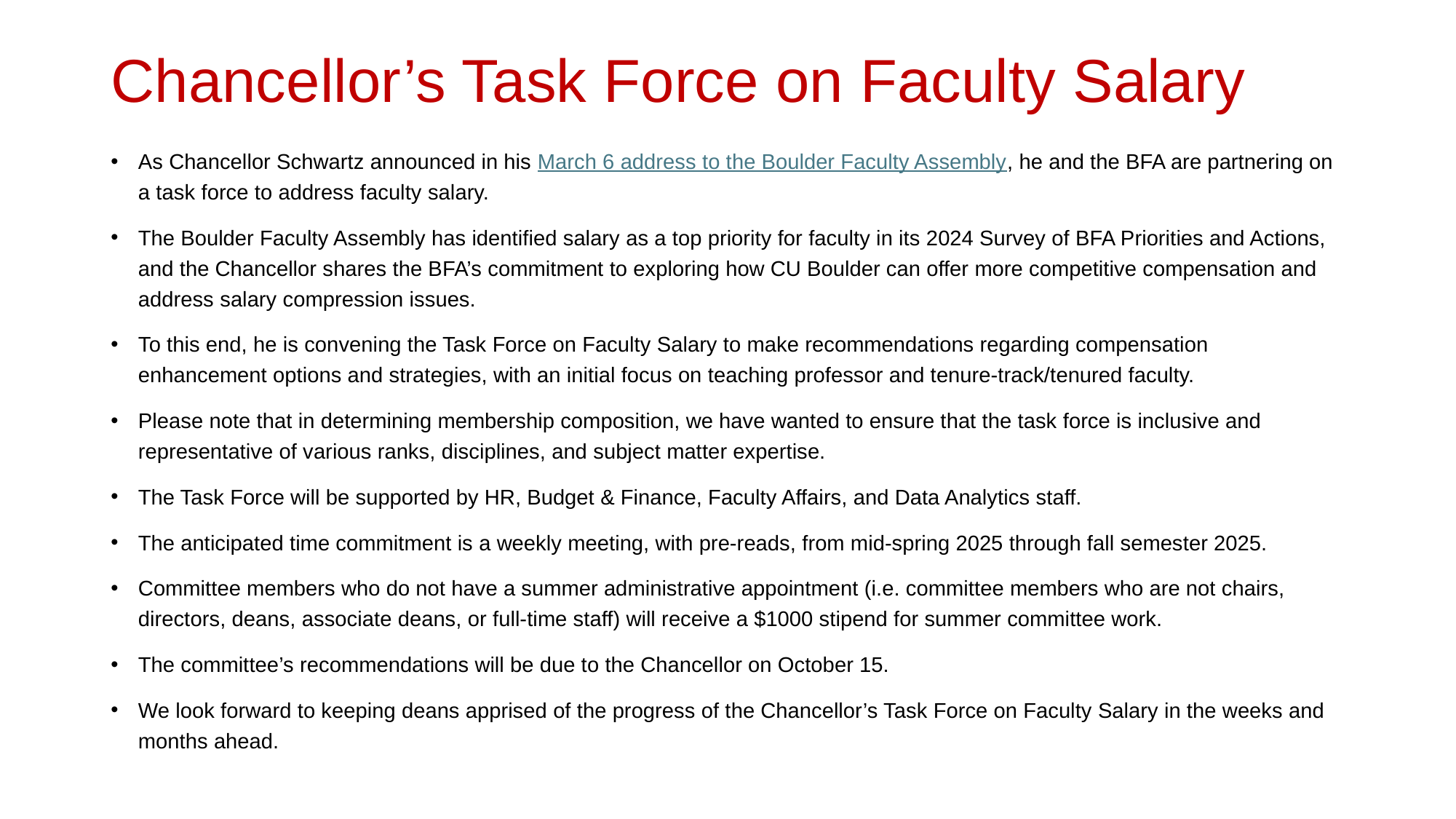

# Chancellor’s Task Force on Faculty Salary
As Chancellor Schwartz announced in his March 6 address to the Boulder Faculty Assembly, he and the BFA are partnering on a task force to address faculty salary.
The Boulder Faculty Assembly has identified salary as a top priority for faculty in its 2024 Survey of BFA Priorities and Actions, and the Chancellor shares the BFA’s commitment to exploring how CU Boulder can offer more competitive compensation and address salary compression issues.
To this end, he is convening the Task Force on Faculty Salary to make recommendations regarding compensation enhancement options and strategies, with an initial focus on teaching professor and tenure-track/tenured faculty.
Please note that in determining membership composition, we have wanted to ensure that the task force is inclusive and representative of various ranks, disciplines, and subject matter expertise.
The Task Force will be supported by HR, Budget & Finance, Faculty Affairs, and Data Analytics staff.
The anticipated time commitment is a weekly meeting, with pre-reads, from mid-spring 2025 through fall semester 2025.
Committee members who do not have a summer administrative appointment (i.e. committee members who are not chairs, directors, deans, associate deans, or full-time staff) will receive a $1000 stipend for summer committee work.
The committee’s recommendations will be due to the Chancellor on October 15.
We look forward to keeping deans apprised of the progress of the Chancellor’s Task Force on Faculty Salary in the weeks and months ahead.